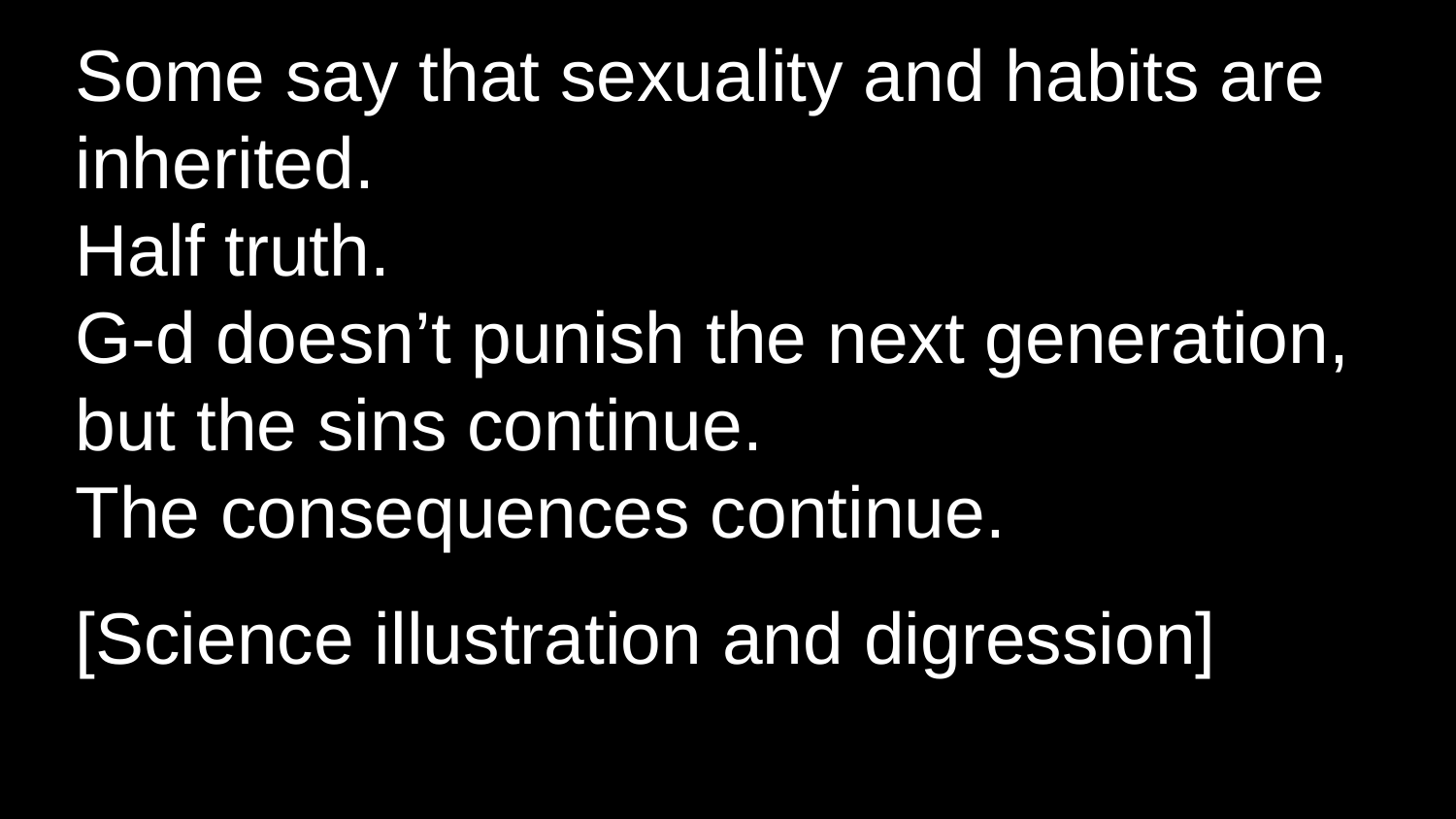

Some say that sexuality and habits are inherited.
Half truth.
G-d doesn’t punish the next generation, but the sins continue.
The consequences continue.

[Science illustration and digression]